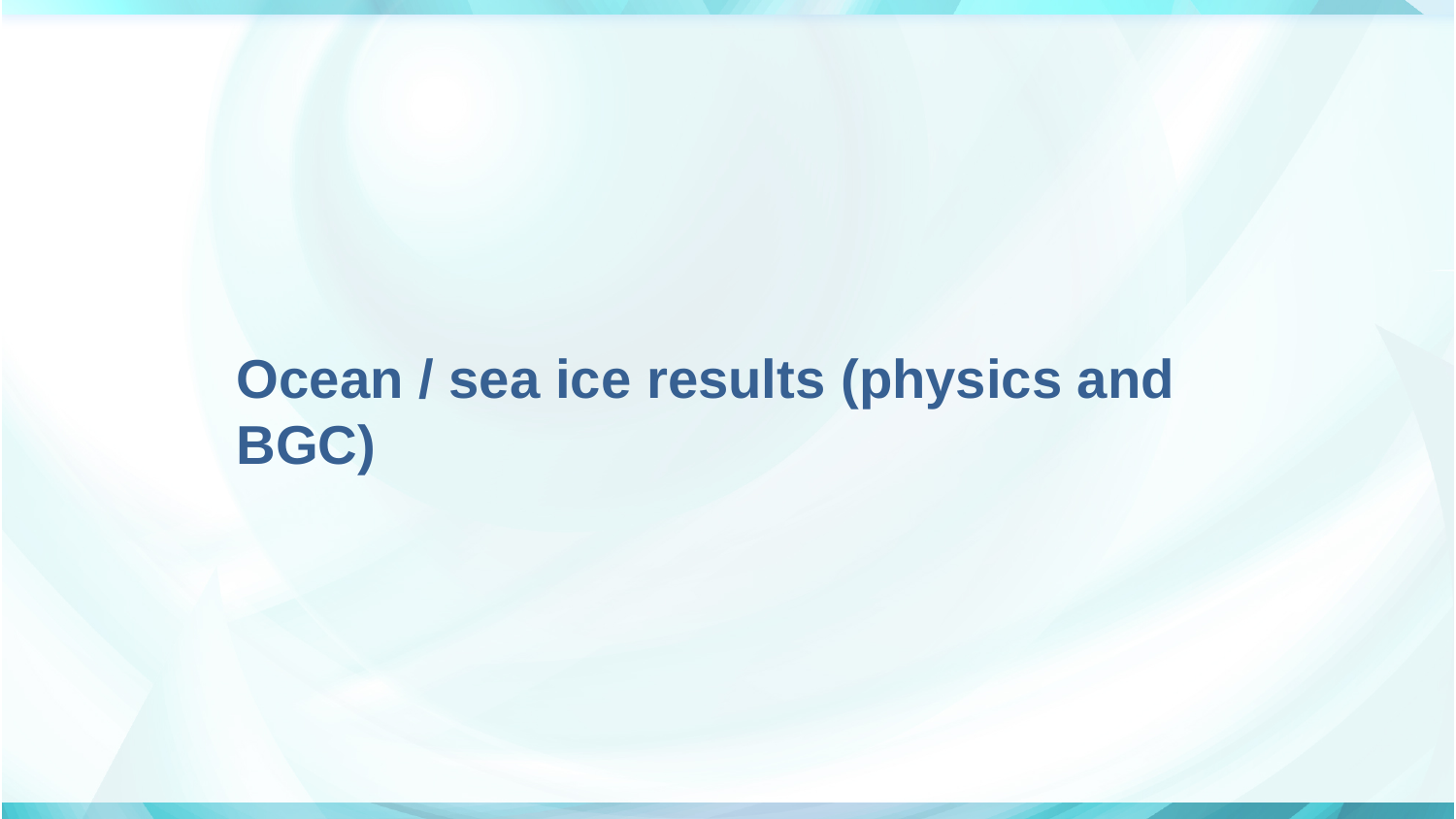

# Ocean / sea ice results (physics and BGC)